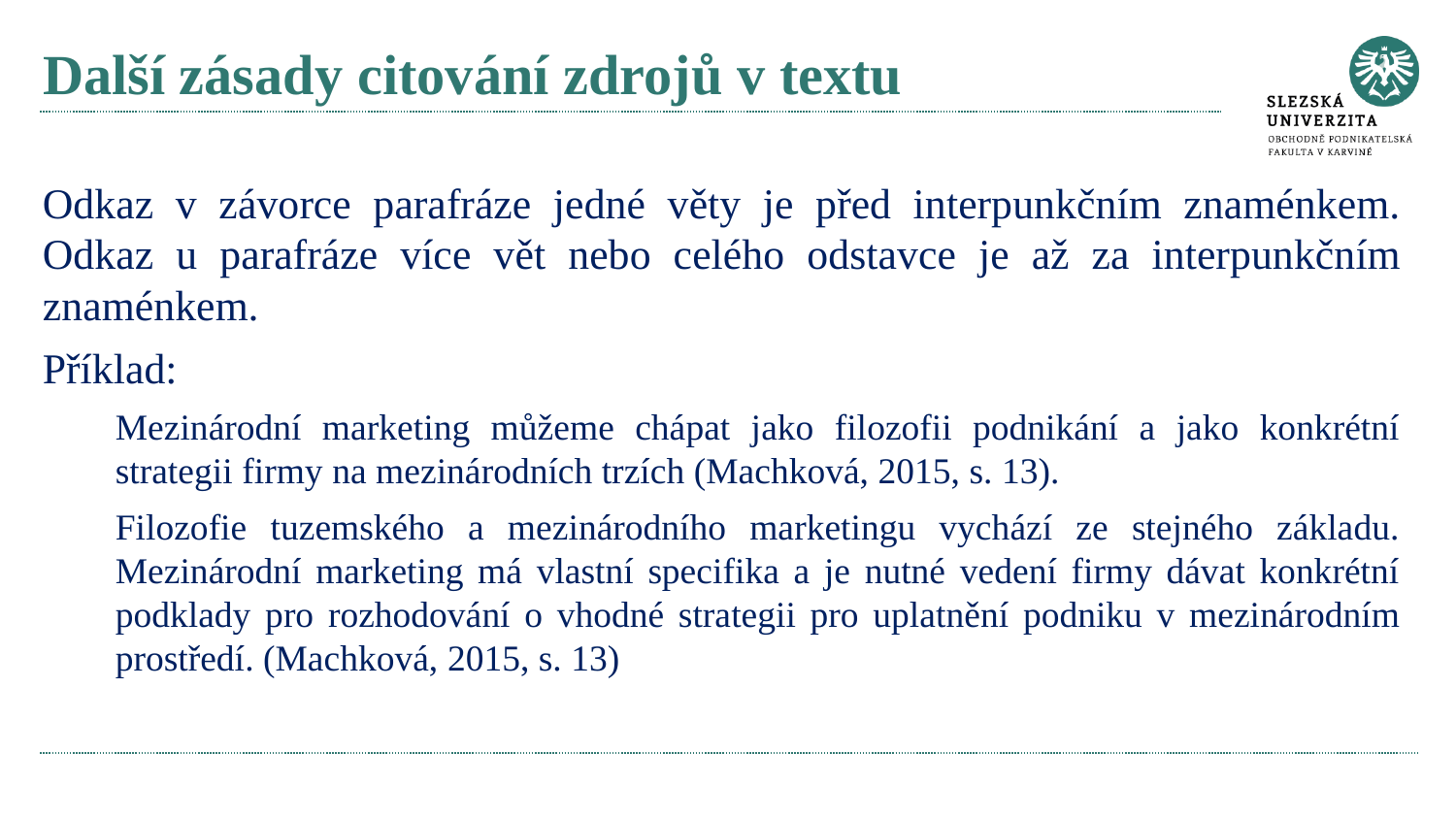

# Další zásady citování zdrojů v textu
Odkaz v závorce parafráze jedné věty je před interpunkčním znaménkem. Odkaz u parafráze více vět nebo celého odstavce je až za interpunkčním znaménkem.
Příklad:
Mezinárodní marketing můžeme chápat jako filozofii podnikání a jako konkrétní strategii firmy na mezinárodních trzích (Machková, 2015, s. 13).
Filozofie tuzemského a mezinárodního marketingu vychází ze stejného základu. Mezinárodní marketing má vlastní specifika a je nutné vedení firmy dávat konkrétní podklady pro rozhodování o vhodné strategii pro uplatnění podniku v mezinárodním prostředí. (Machková, 2015, s. 13)